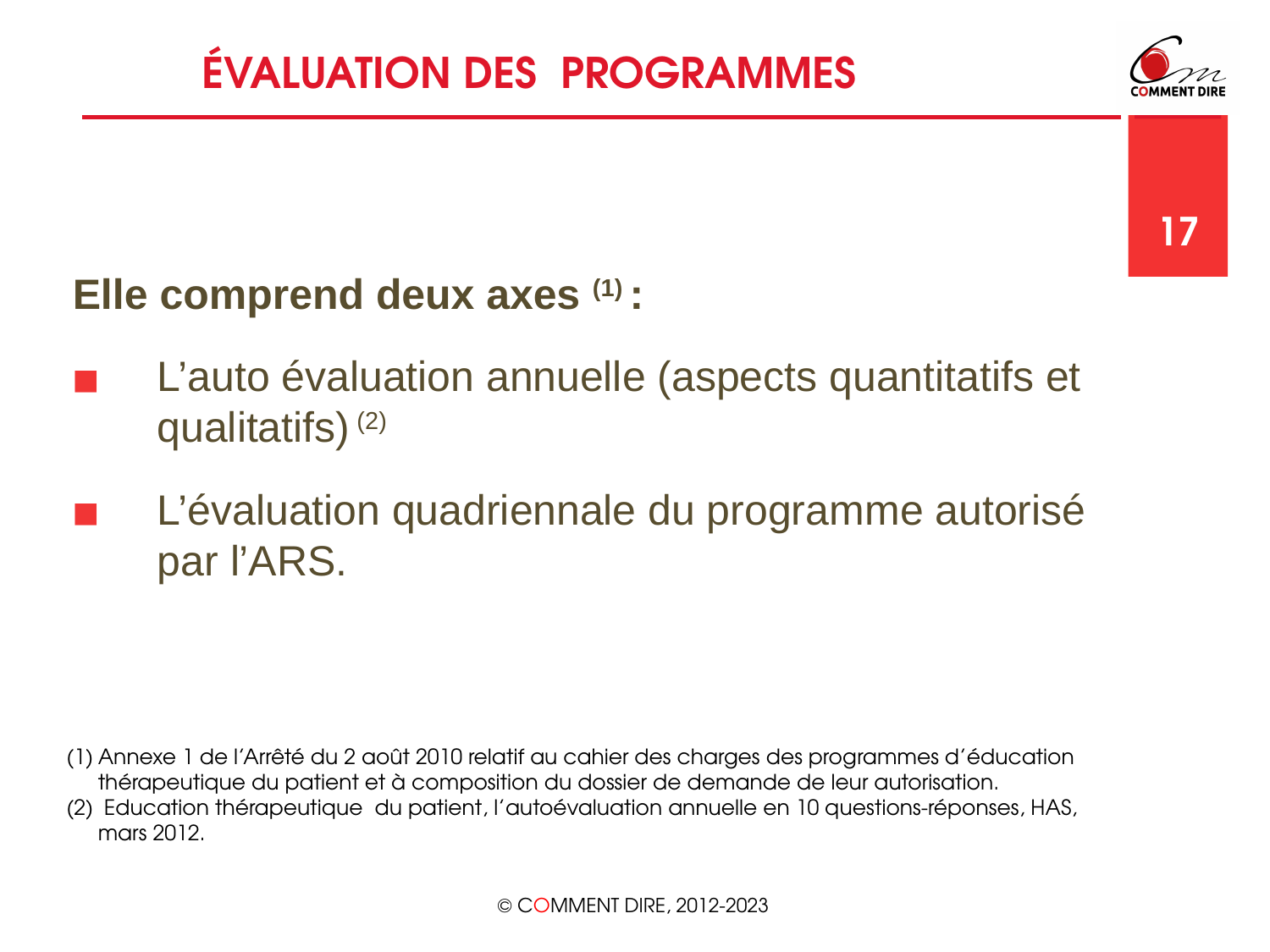

ÉVALUATION DES  PROGRAMMES
17
Elle comprend deux axes (1) :
L’auto évaluation annuelle (aspects quantitatifs et qualitatifs) (2)
L’évaluation quadriennale du programme autorisé par l’ARS.
Annexe 1 de l’Arrêté du 2 août 2010 relatif au cahier des charges des programmes d’éducation thérapeutique du patient et à composition du dossier de demande de leur autorisation.
 Education thérapeutique  du patient, l’autoévaluation annuelle en 10 questions-réponses, HAS, mars 2012.
© COMMENT DIRE, 2012-2023